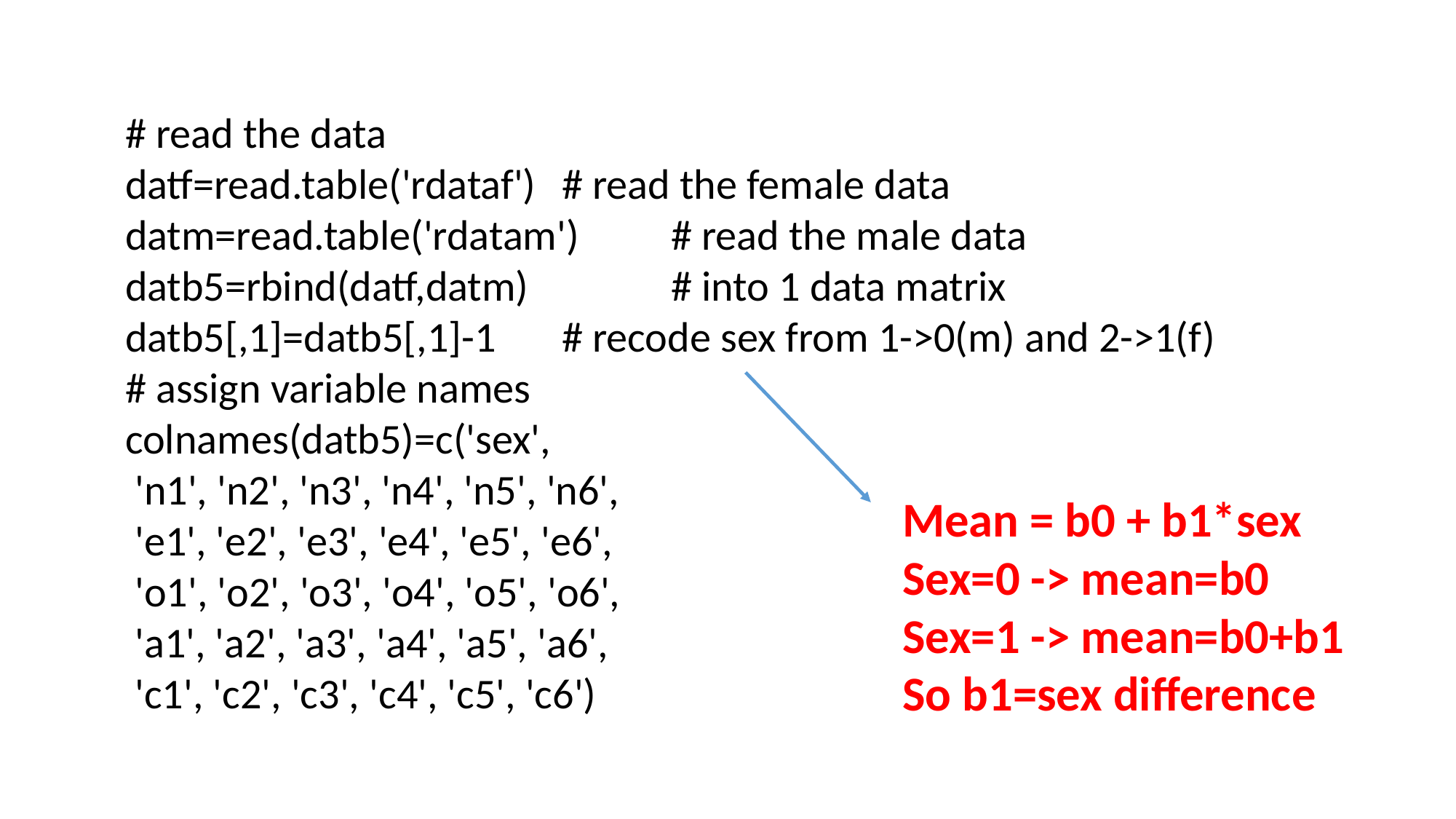

# read the data
datf=read.table('rdataf')  	# read the female data
datm=read.table('rdatam')  	# read the male data
datb5=rbind(datf,datm)     	# into 1 data matrix
datb5[,1]=datb5[,1]-1   	# recode sex from 1->0(m) and 2->1(f)
# assign variable names
colnames(datb5)=c('sex',
 'n1', 'n2', 'n3', 'n4', 'n5', 'n6',
 'e1', 'e2', 'e3', 'e4', 'e5', 'e6',
 'o1', 'o2', 'o3', 'o4', 'o5', 'o6',
 'a1', 'a2', 'a3', 'a4', 'a5', 'a6',
 'c1', 'c2', 'c3', 'c4', 'c5', 'c6')
Mean = b0 + b1*sex
Sex=0 -> mean=b0
Sex=1 -> mean=b0+b1
So b1=sex difference